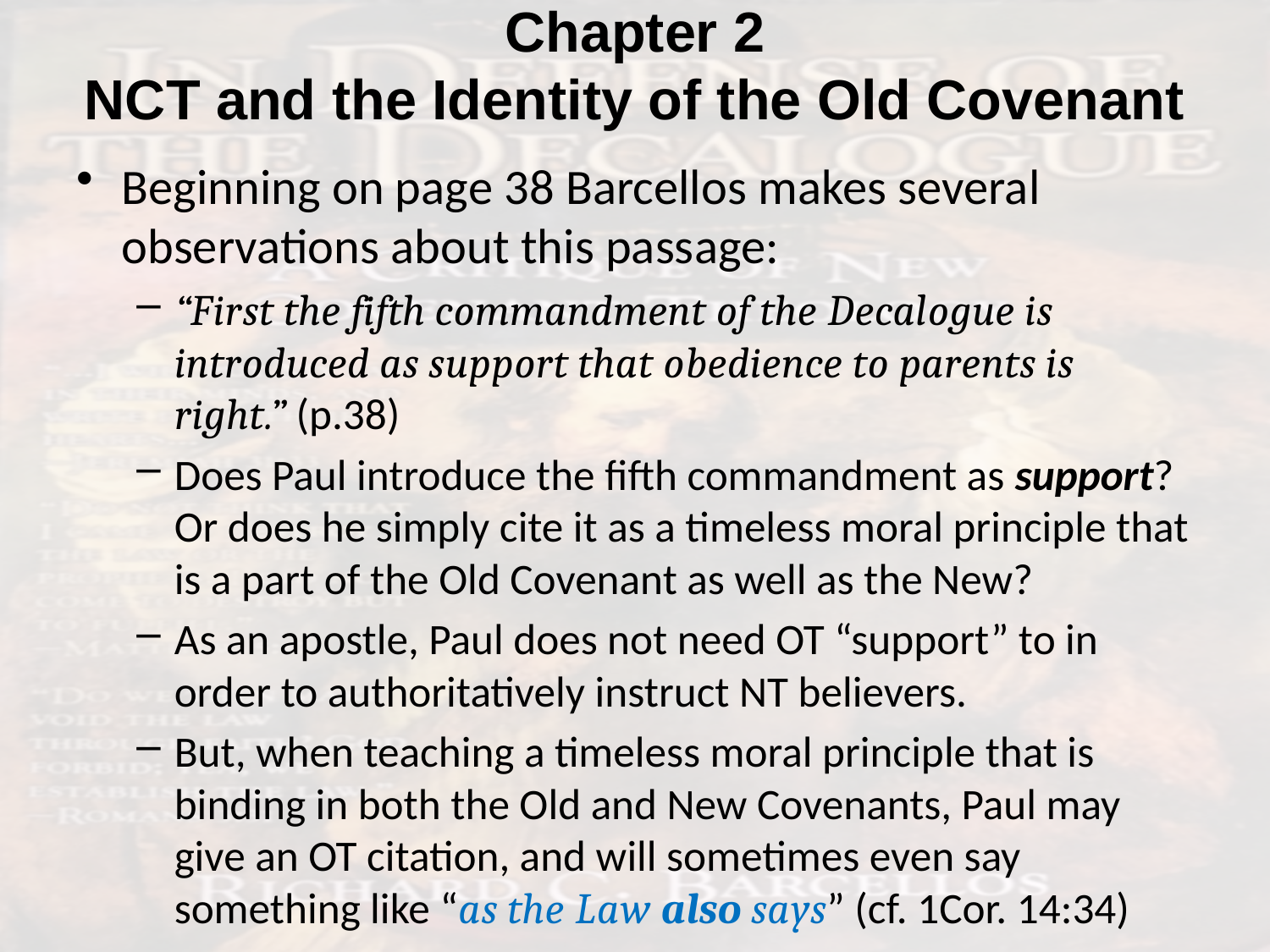

# Chapter 2 NCT and the Identity of the Old Covenant
Beginning on page 38 Barcellos makes several observations about this passage:
“First the fifth commandment of the Decalogue is introduced as support that obedience to parents is right.” (p.38)
Does Paul introduce the fifth commandment as support? Or does he simply cite it as a timeless moral principle that is a part of the Old Covenant as well as the New?
As an apostle, Paul does not need OT “support” to in order to authoritatively instruct NT believers.
But, when teaching a timeless moral principle that is binding in both the Old and New Covenants, Paul may give an OT citation, and will sometimes even say something like “as the Law also says” (cf. 1Cor. 14:34)